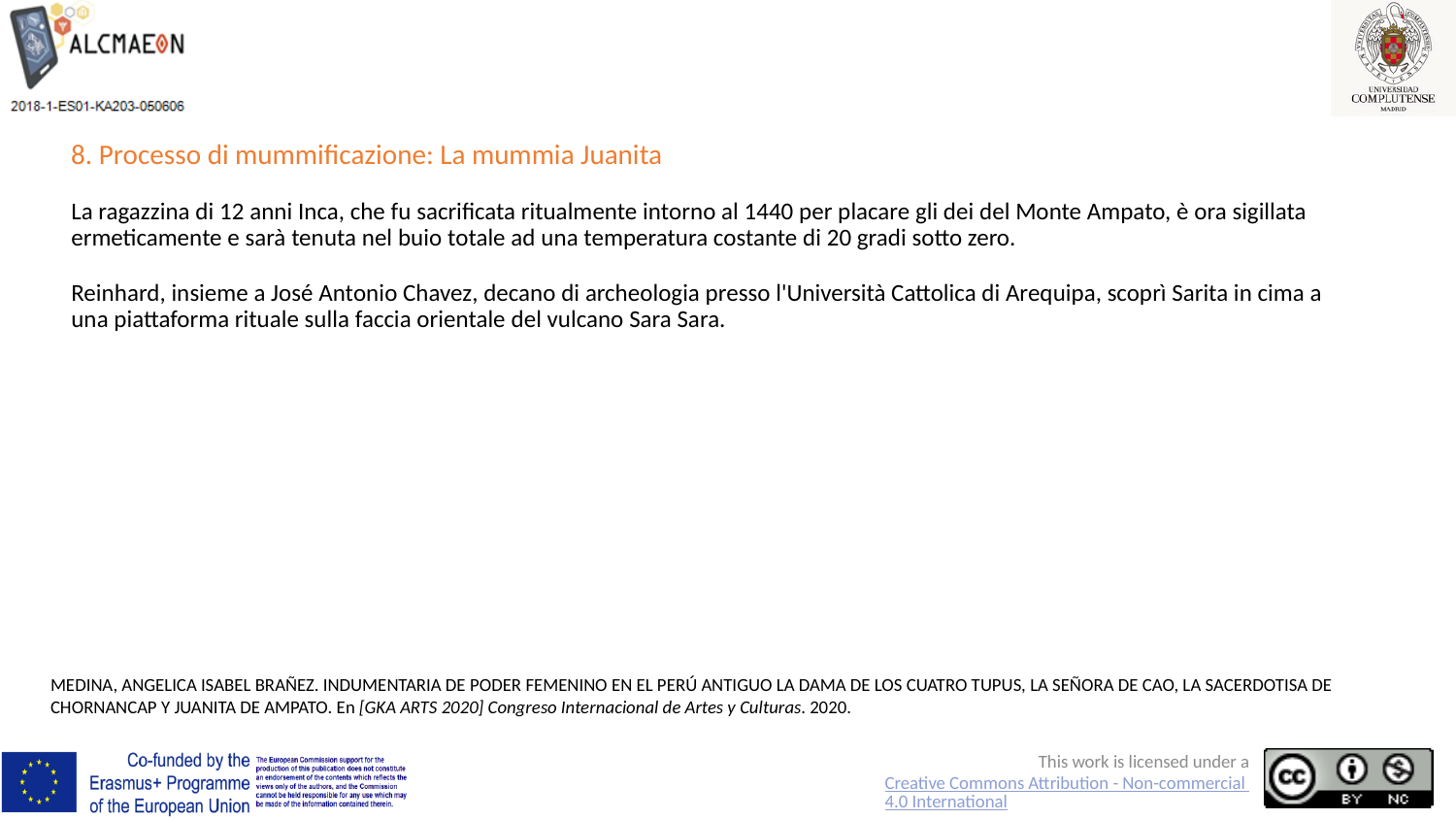

# 8. Processo di mummificazione: La mummia Juanita
La ragazzina di 12 anni Inca, che fu sacrificata ritualmente intorno al 1440 per placare gli dei del Monte Ampato, è ora sigillata ermeticamente e sarà tenuta nel buio totale ad una temperatura costante di 20 gradi sotto zero.
Reinhard, insieme a José Antonio Chavez, decano di archeologia presso l'Università Cattolica di Arequipa, scoprì Sarita in cima a una piattaforma rituale sulla faccia orientale del vulcano Sara Sara.

MEDINA, ANGELICA ISABEL BRAÑEZ. INDUMENTARIA DE PODER FEMENINO EN EL PERÚ ANTIGUO LA DAMA DE LOS CUATRO TUPUS, LA SEÑORA DE CAO, LA SACERDOTISA DE CHORNANCAP Y JUANITA DE AMPATO. En [GKA ARTS 2020] Congreso Internacional de Artes y Culturas. 2020.